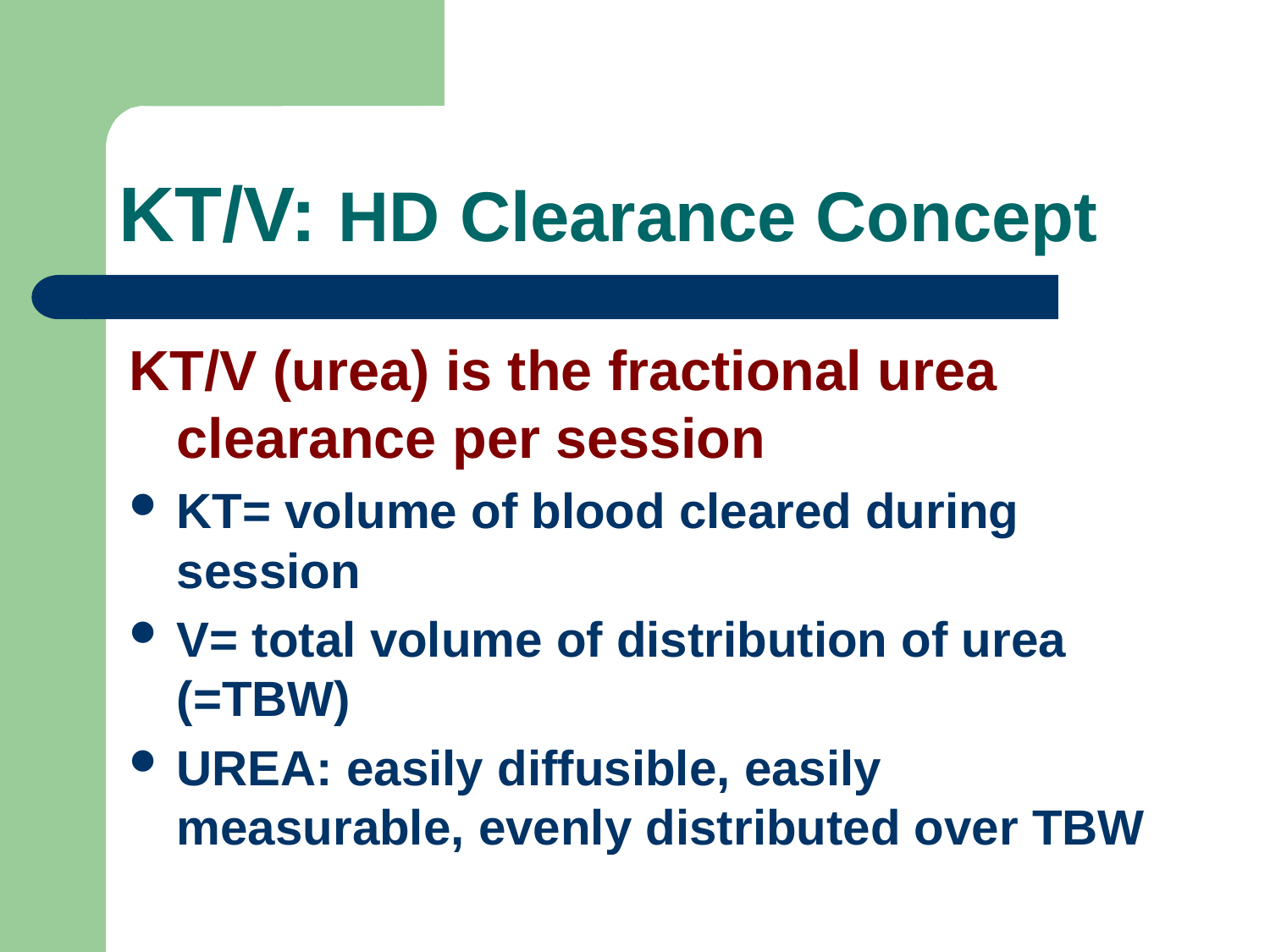

# KT/V: HD Clearance Concept
KT/V (urea) is the fractional urea clearance per session
KT= volume of blood cleared during session
V= total volume of distribution of urea (=TBW)
UREA: easily diffusible, easily measurable, evenly distributed over TBW